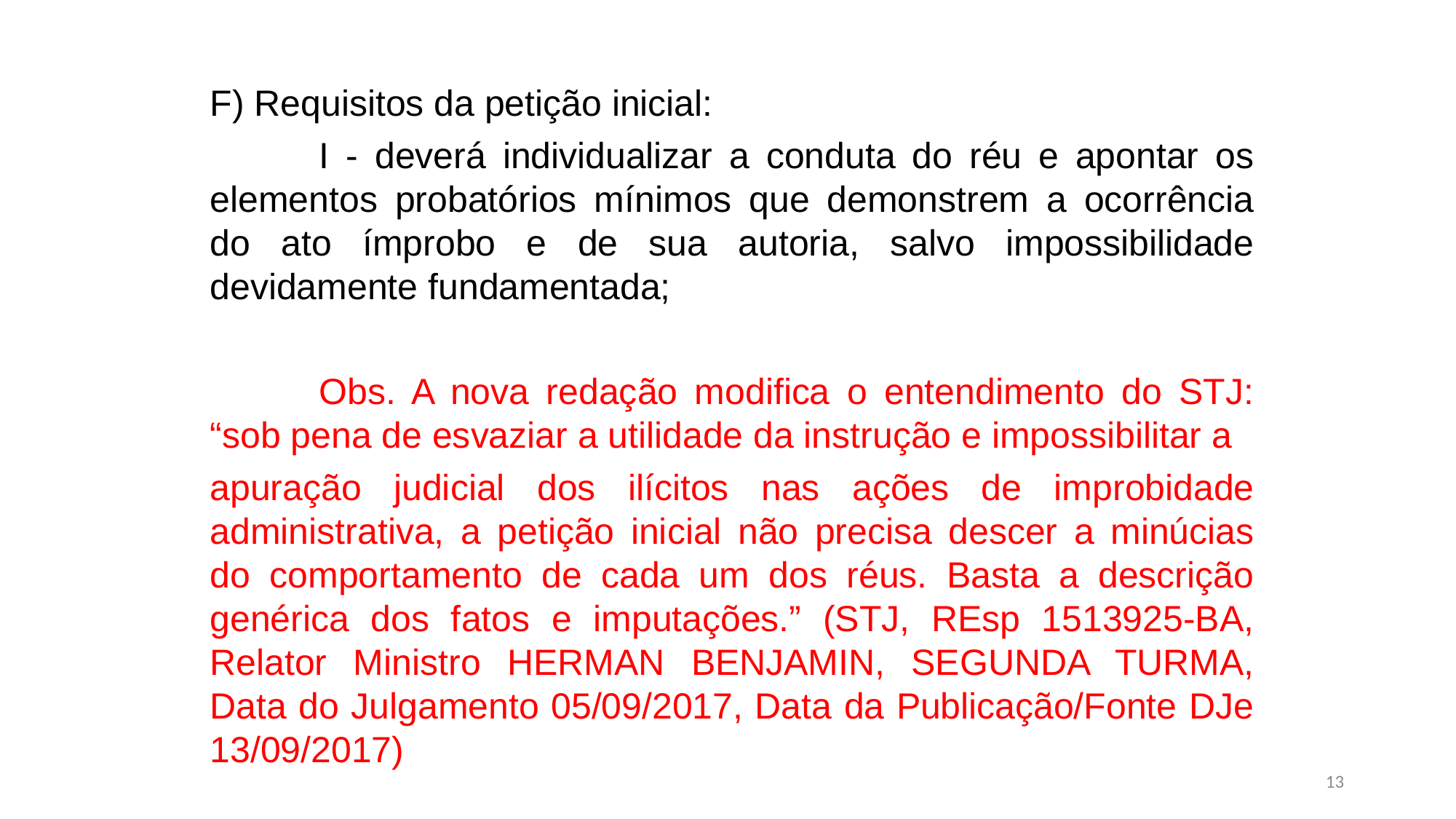

F) Requisitos da petição inicial:
	I - deverá individualizar a conduta do réu e apontar os elementos probatórios mínimos que demonstrem a ocorrência do ato ímprobo e de sua autoria, salvo impossibilidade devidamente fundamentada;

	Obs. A nova redação modifica o entendimento do STJ: “sob pena de esvaziar a utilidade da instrução e impossibilitar a
apuração judicial dos ilícitos nas ações de improbidade administrativa, a petição inicial não precisa descer a minúcias do comportamento de cada um dos réus. Basta a descrição genérica dos fatos e imputações.” (STJ, REsp 1513925-BA, Relator Ministro HERMAN BENJAMIN, SEGUNDA TURMA, Data do Julgamento 05/09/2017, Data da Publicação/Fonte DJe 13/09/2017)
13